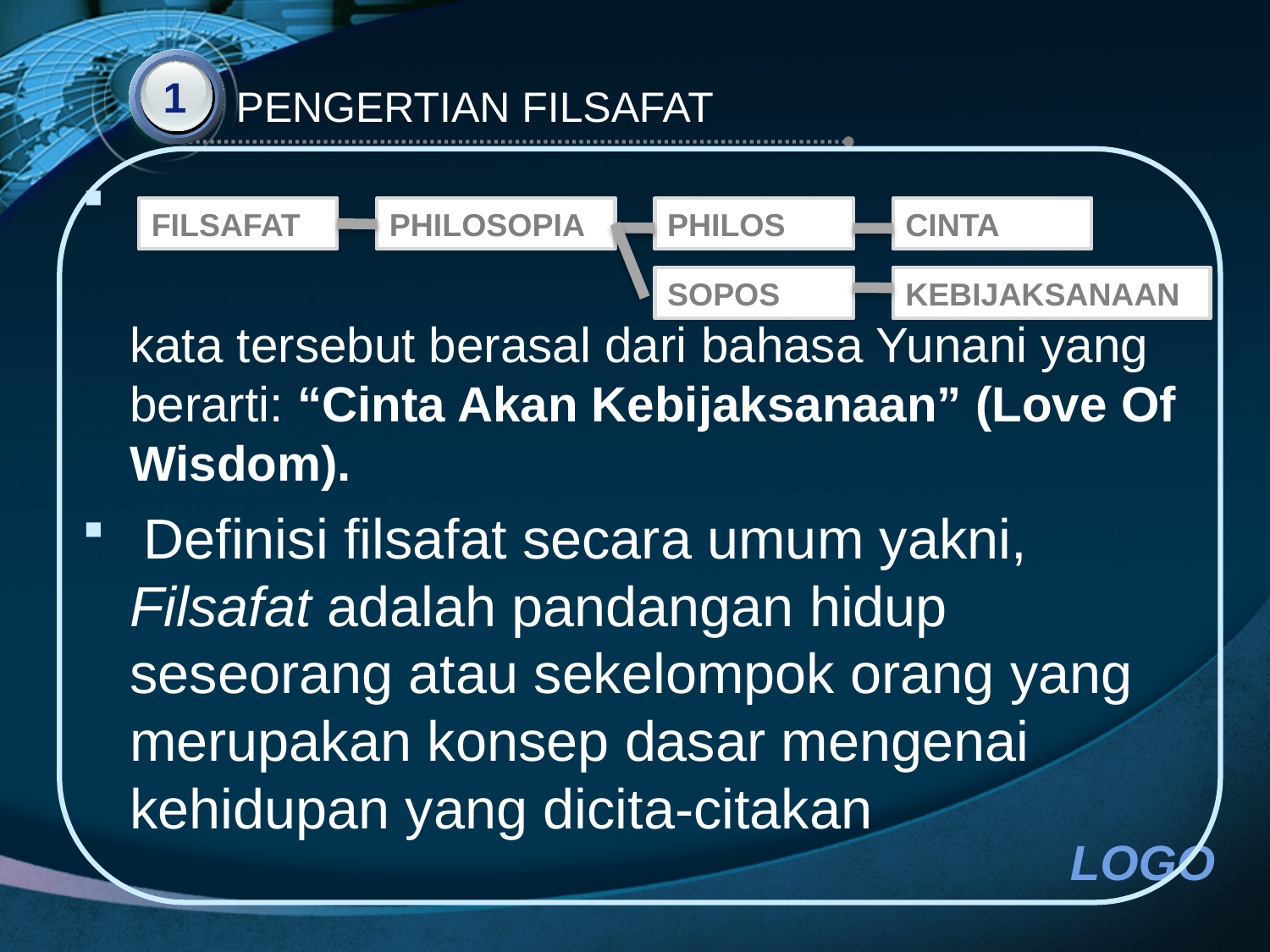

1
PENGERTIAN FILSAFAT

	kata tersebut berasal dari bahasa Yunani yang berarti: “Cinta Akan Kebijaksanaan” (Love Of Wisdom).
 Definisi filsafat secara umum yakni, Filsafat adalah pandangan hidup seseorang atau sekelompok orang yang merupakan konsep dasar mengenai kehidupan yang dicita-citakan
FILSAFAT
PHILOSOPIA
PHILOS
CINTA
SOPOS
KEBIJAKSANAAN